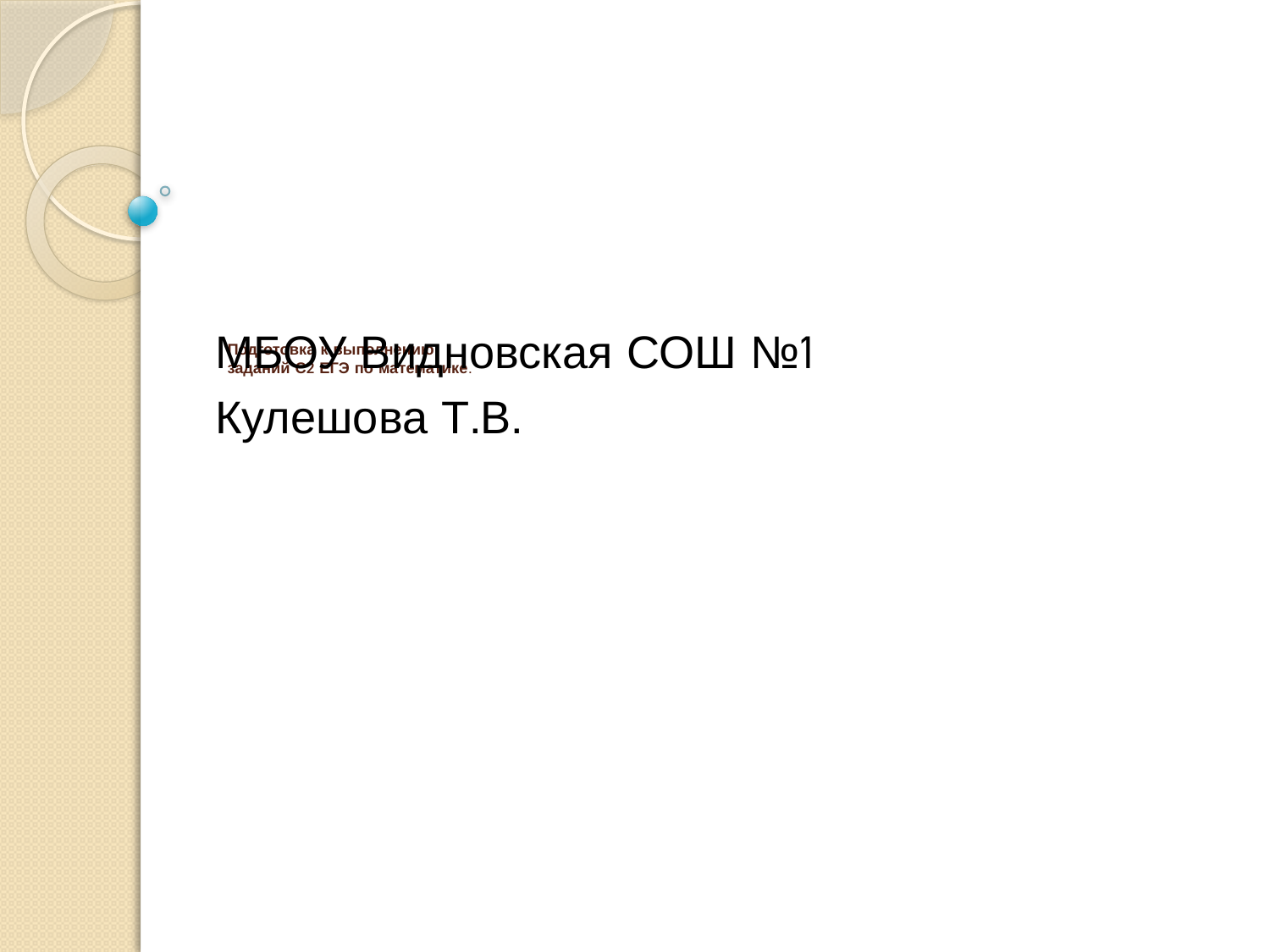

# Подготовка к выполнению заданий С2 ЕГЭ по математике.

МБОУ Видновская СОШ №1
Кулешова Т.В.